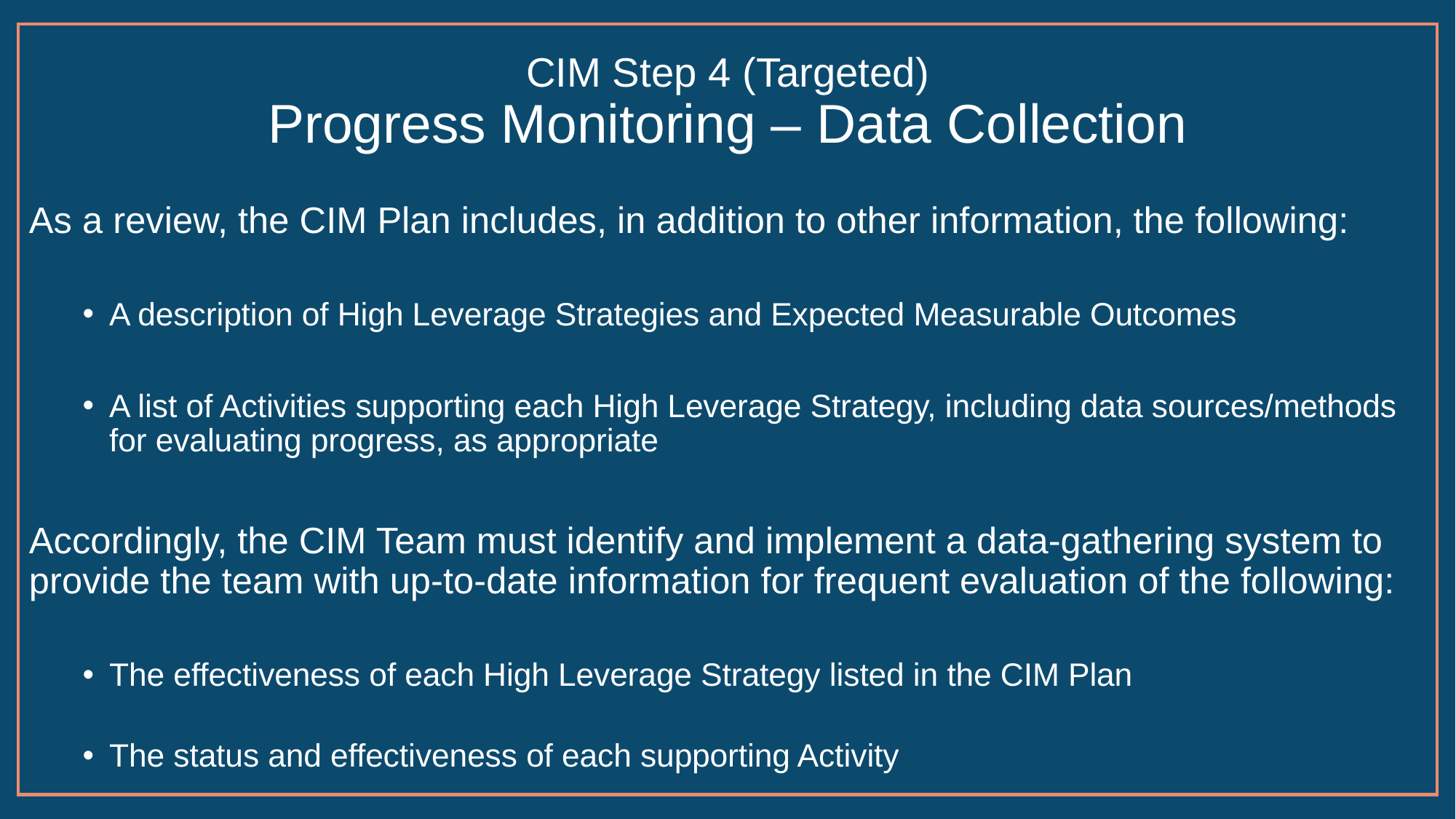

# CIM Step 4 (Targeted) Progress Monitoring – Data Collection
As a review, the CIM Plan includes, in addition to other information, the following:

A description of High Leverage Strategies and Expected Measurable Outcomes

A list of Activities supporting each High Leverage Strategy, including data sources/methods for evaluating progress, as appropriate

Accordingly, the CIM Team must identify and implement a data-gathering system to provide the team with up-to-date information for frequent evaluation of the following:

The effectiveness of each High Leverage Strategy listed in the CIM Plan

The status and effectiveness of each supporting Activity